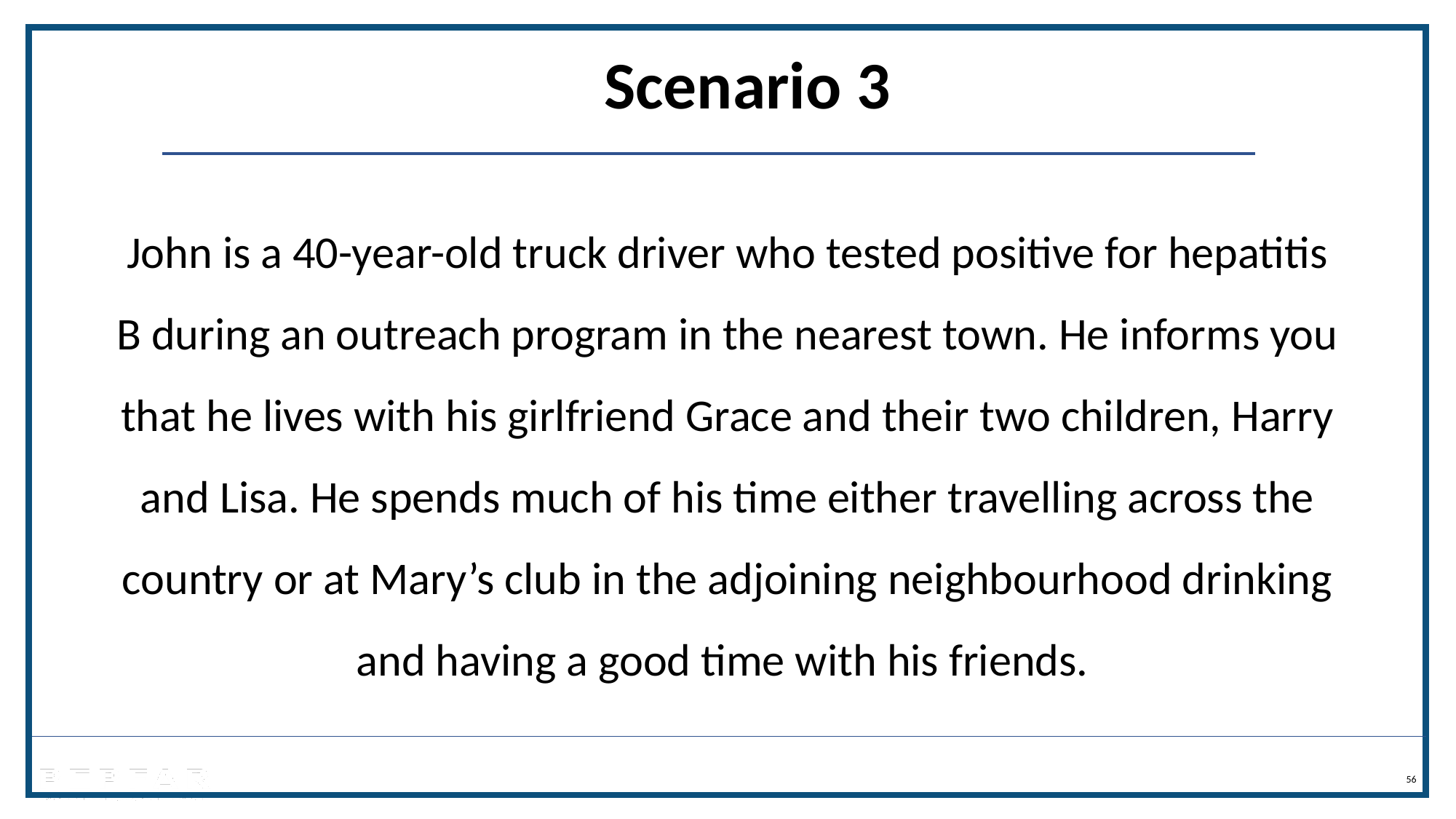

Scenario 3
John is a 40-year-old truck driver who tested positive for hepatitis B during an outreach program in the nearest town. He informs you that he lives with his girlfriend Grace and their two children, Harry and Lisa. He spends much of his time either travelling across the country or at Mary’s club in the adjoining neighbourhood drinking and having a good time with his friends.